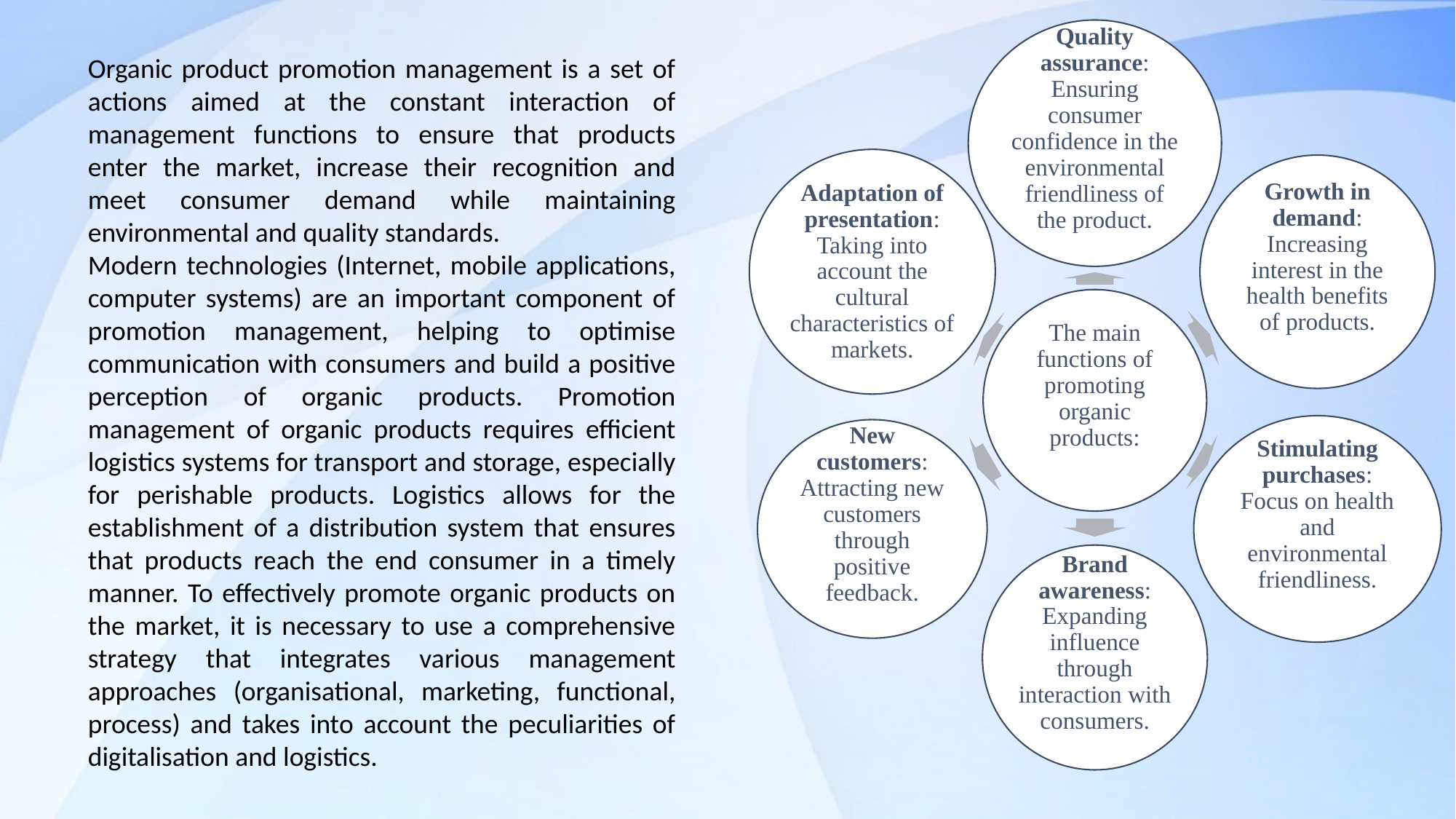

Organic product promotion management is a set of actions aimed at the constant interaction of management functions to ensure that products enter the market, increase their recognition and meet consumer demand while maintaining environmental and quality standards.
Modern technologies (Internet, mobile applications, computer systems) are an important component of promotion management, helping to optimise communication with consumers and build a positive perception of organic products. Promotion management of organic products requires efficient logistics systems for transport and storage, especially for perishable products. Logistics allows for the establishment of a distribution system that ensures that products reach the end consumer in a timely manner. To effectively promote organic products on the market, it is necessary to use a comprehensive strategy that integrates various management approaches (organisational, marketing, functional, process) and takes into account the peculiarities of digitalisation and logistics.
The main functions of promoting organic products:

Quality assurance: Ensuring consumer confidence in the environmental friendliness of the product.

Growth in demand: Increasing interest in the health benefits of products.

Stimulating purchases: Focus on health and environmental friendliness.

Brand awareness: Expanding influence through interaction with consumers.

New customers: Attracting new customers through positive feedback.

Adaptation of presentation: Taking into account the cultural characteristics of markets.